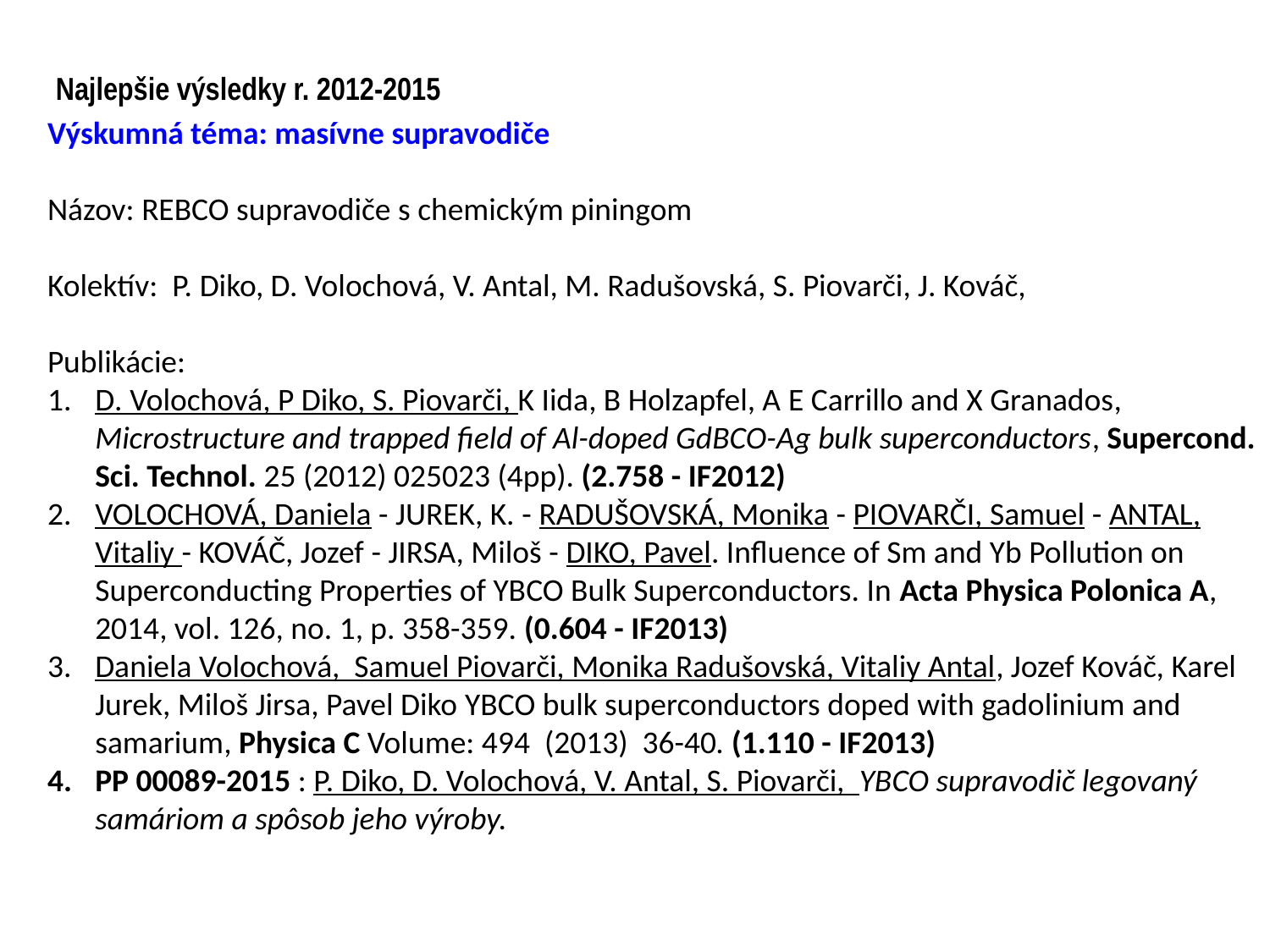

Najlepšie výsledky r. 2012-2015
Výskumná téma: masívne supravodiče

Názov: REBCO supravodiče s chemickým piningom

Kolektív:  P. Diko, D. Volochová, V. Antal, M. Radušovská, S. Piovarči, J. Kováč,

Publikácie:
D. Volochová, P Diko, S. Piovarči, K Iida, B Holzapfel, A E Carrillo and X Granados, Microstructure and trapped field of Al-doped GdBCO-Ag bulk superconductors, Supercond. Sci. Technol. 25 (2012) 025023 (4pp). (2.758 - IF2012)
VOLOCHOVÁ, Daniela - JUREK, K. - RADUŠOVSKÁ, Monika - PIOVARČI, Samuel - ANTAL, Vitaliy - KOVÁČ, Jozef - JIRSA, Miloš - DIKO, Pavel. Influence of Sm and Yb Pollution on Superconducting Properties of YBCO Bulk Superconductors. In Acta Physica Polonica A, 2014, vol. 126, no. 1, p. 358-359. (0.604 - IF2013)
Daniela Volochová,  Samuel Piovarči, Monika Radušovská, Vitaliy Antal, Jozef Kováč, Karel Jurek, Miloš Jirsa, Pavel Diko YBCO bulk superconductors doped with gadolinium and samarium, Physica C Volume: 494  (2013)  36-40. (1.110 - IF2013)
PP 00089-2015 : P. Diko, D. Volochová, V. Antal, S. Piovarči,  YBCO supravodič legovaný samáriom a spôsob jeho výroby.